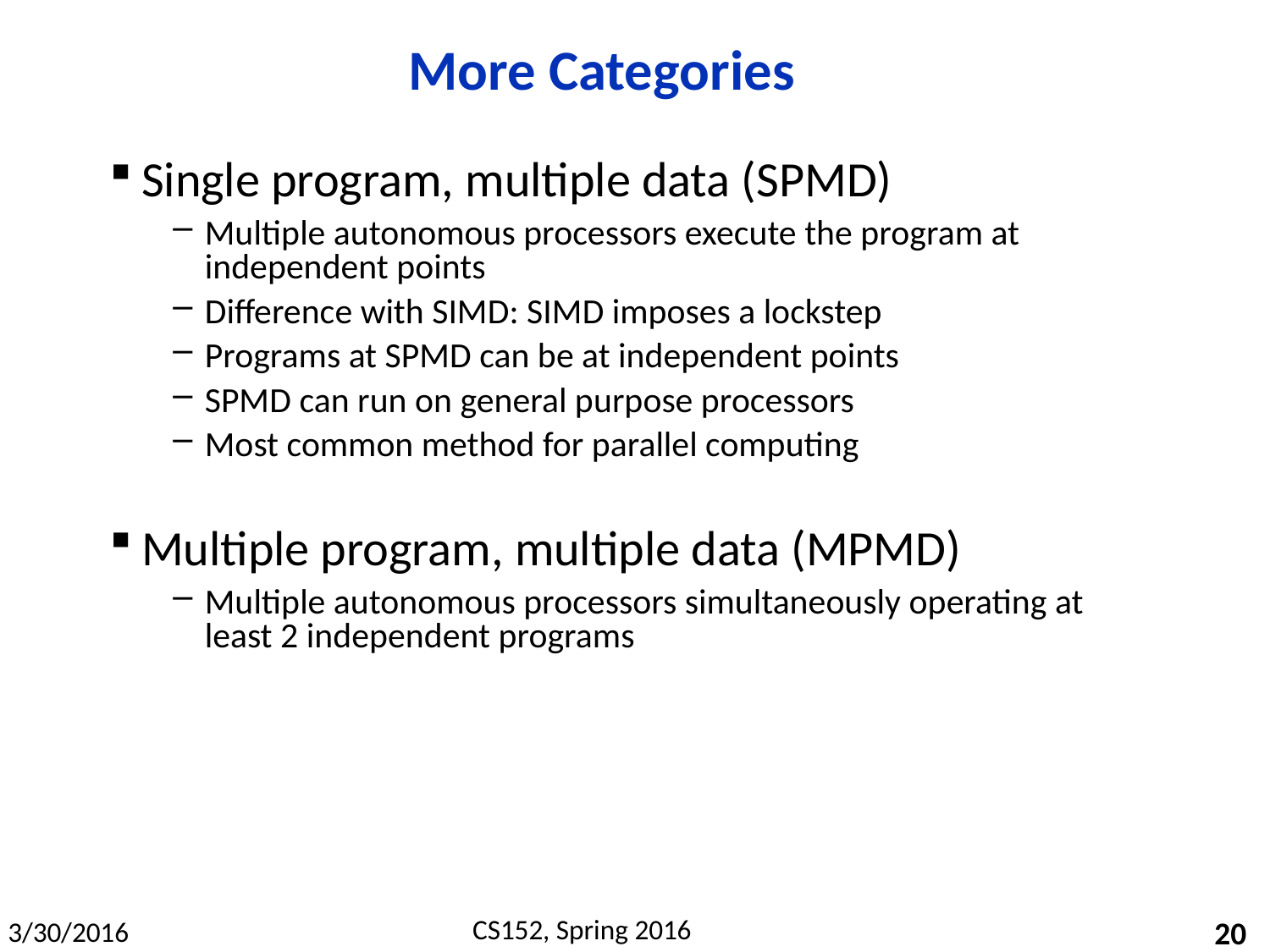

# More Categories
Single program, multiple data (SPMD)
Multiple autonomous processors execute the program at independent points
Difference with SIMD: SIMD imposes a lockstep
Programs at SPMD can be at independent points
SPMD can run on general purpose processors
Most common method for parallel computing

Multiple program, multiple data (MPMD)
Multiple autonomous processors simultaneously operating at least 2 independent programs
20